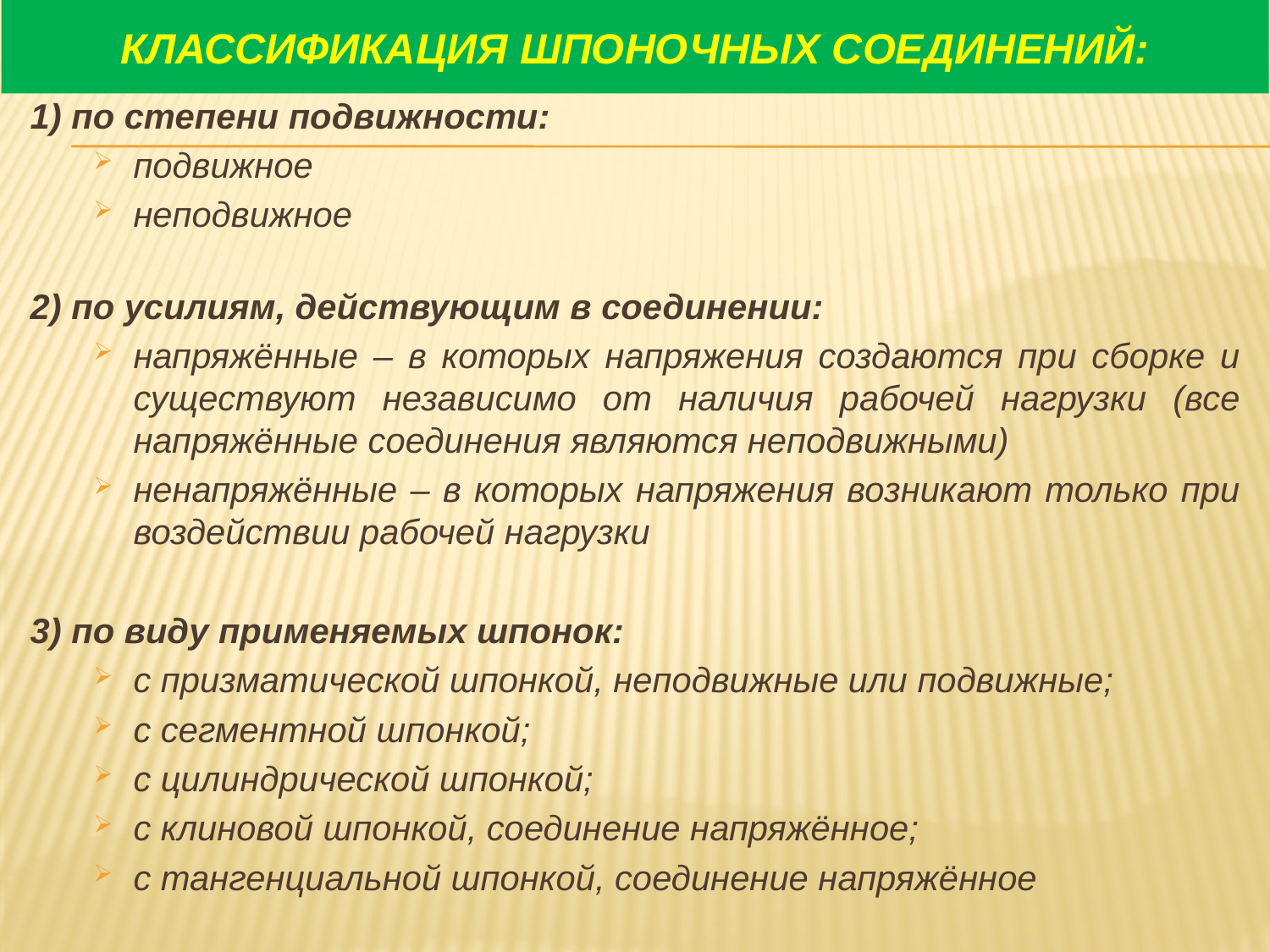

# Классификация шпоночных соединений:
1) по степени подвижности:
подвижное
неподвижное

2) по усилиям, действующим в соединении:
напряжённые – в которых напряжения создаются при сборке и существуют независимо от наличия рабочей нагрузки (все напряжённые соединения являются неподвижными)
ненапряжённые – в которых напряжения возникают только при воздействии рабочей нагрузки

3) по виду применяемых шпонок:
с призматической шпонкой, неподвижные или подвижные;
с сегментной шпонкой;
с цилиндрической шпонкой;
с клиновой шпонкой, соединение напряжённое;
с тангенциальной шпонкой, соединение напряжённое